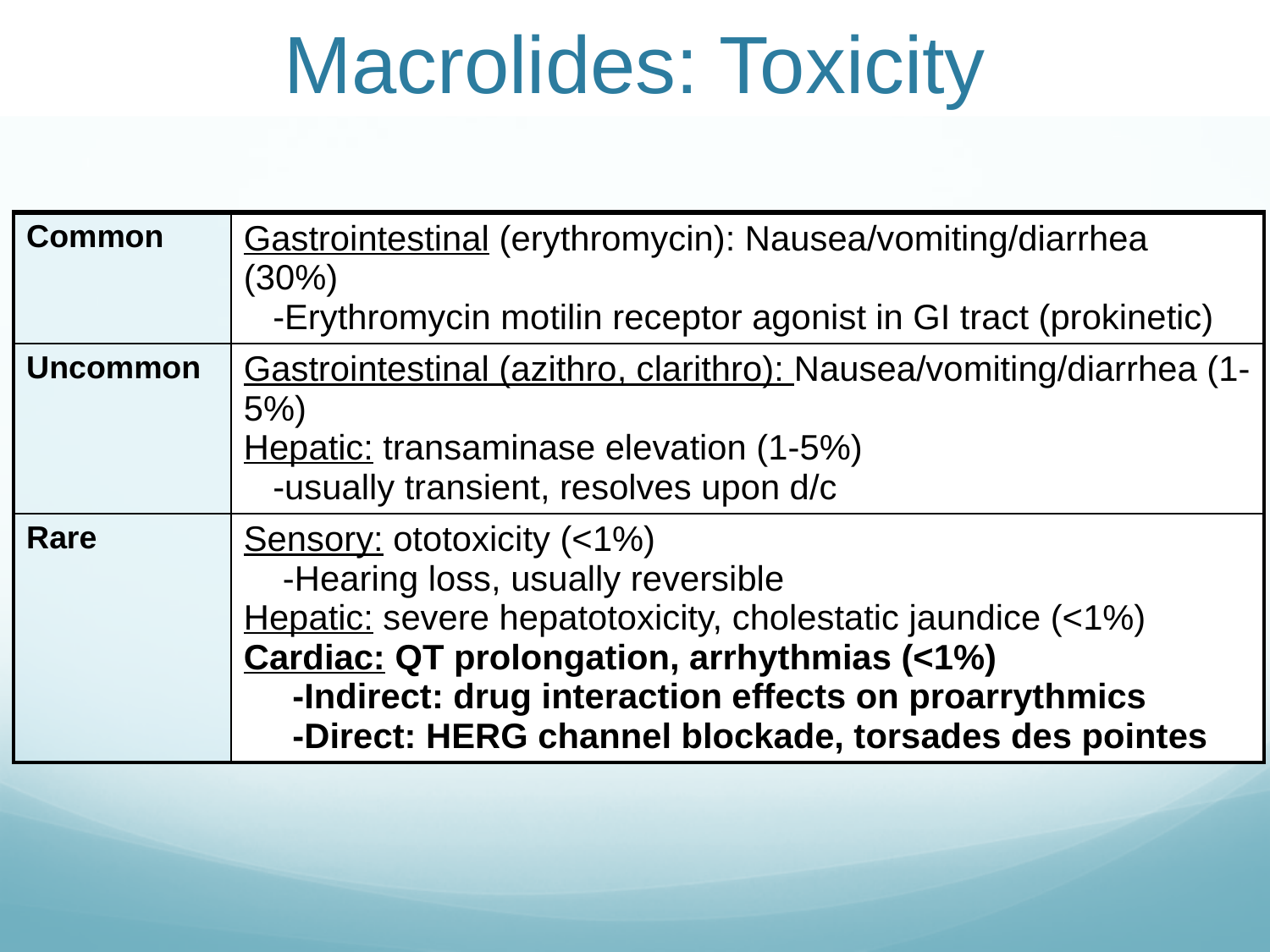

# Macrolides: Toxicity
| Common | Gastrointestinal (erythromycin): Nausea/vomiting/diarrhea (30%) -Erythromycin motilin receptor agonist in GI tract (prokinetic) |
| --- | --- |
| Uncommon | Gastrointestinal (azithro, clarithro): Nausea/vomiting/diarrhea (1-5%) Hepatic: transaminase elevation (1-5%) -usually transient, resolves upon d/c |
| Rare | Sensory: ototoxicity (<1%) -Hearing loss, usually reversible Hepatic: severe hepatotoxicity, cholestatic jaundice (<1%) Cardiac: QT prolongation, arrhythmias (<1%) -Indirect: drug interaction effects on proarrythmics -Direct: HERG channel blockade, torsades des pointes |